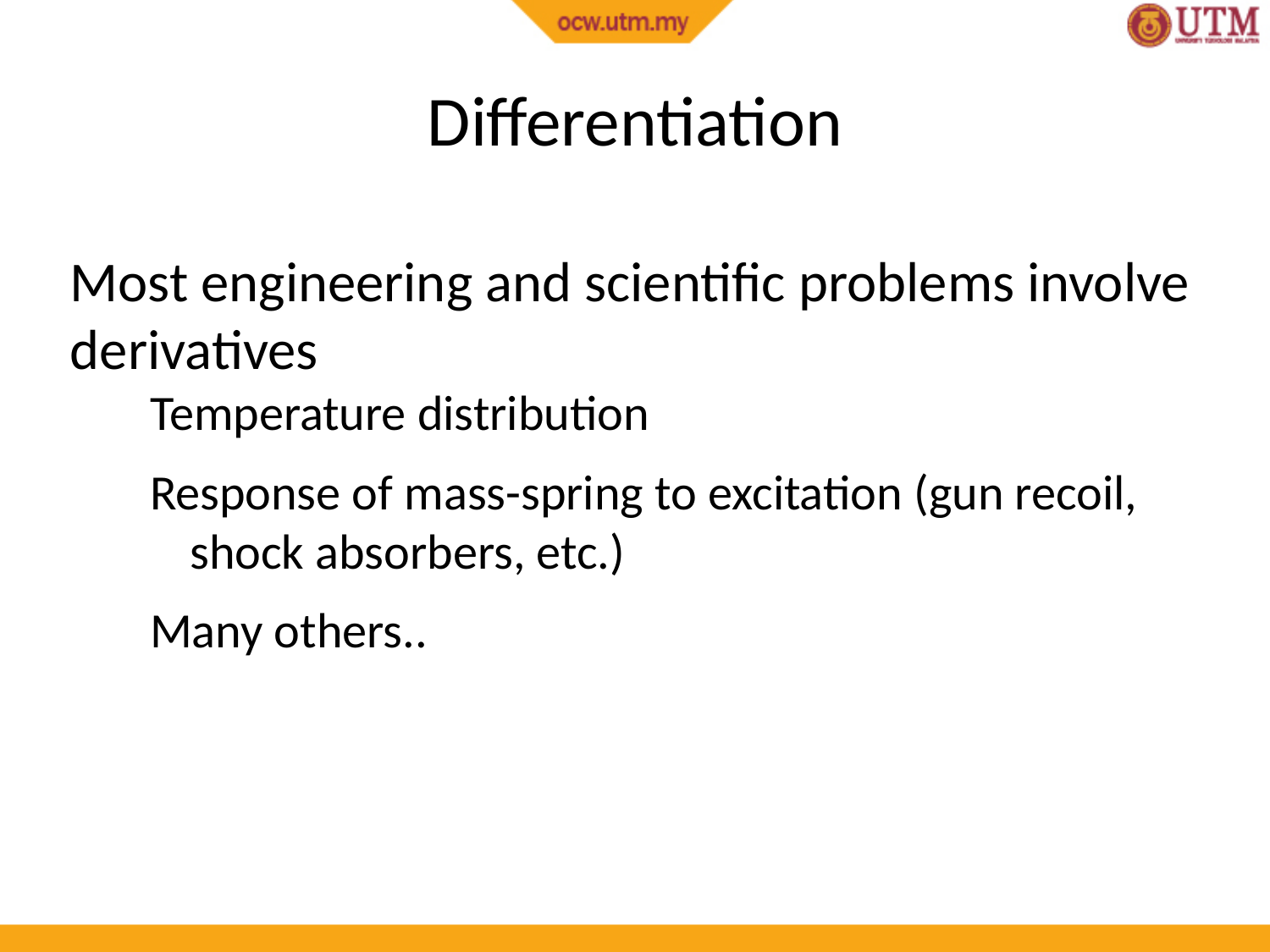

# Differentiation
Most engineering and scientific problems involve derivatives
Temperature distribution
Response of mass-spring to excitation (gun recoil, shock absorbers, etc.)
Many others..